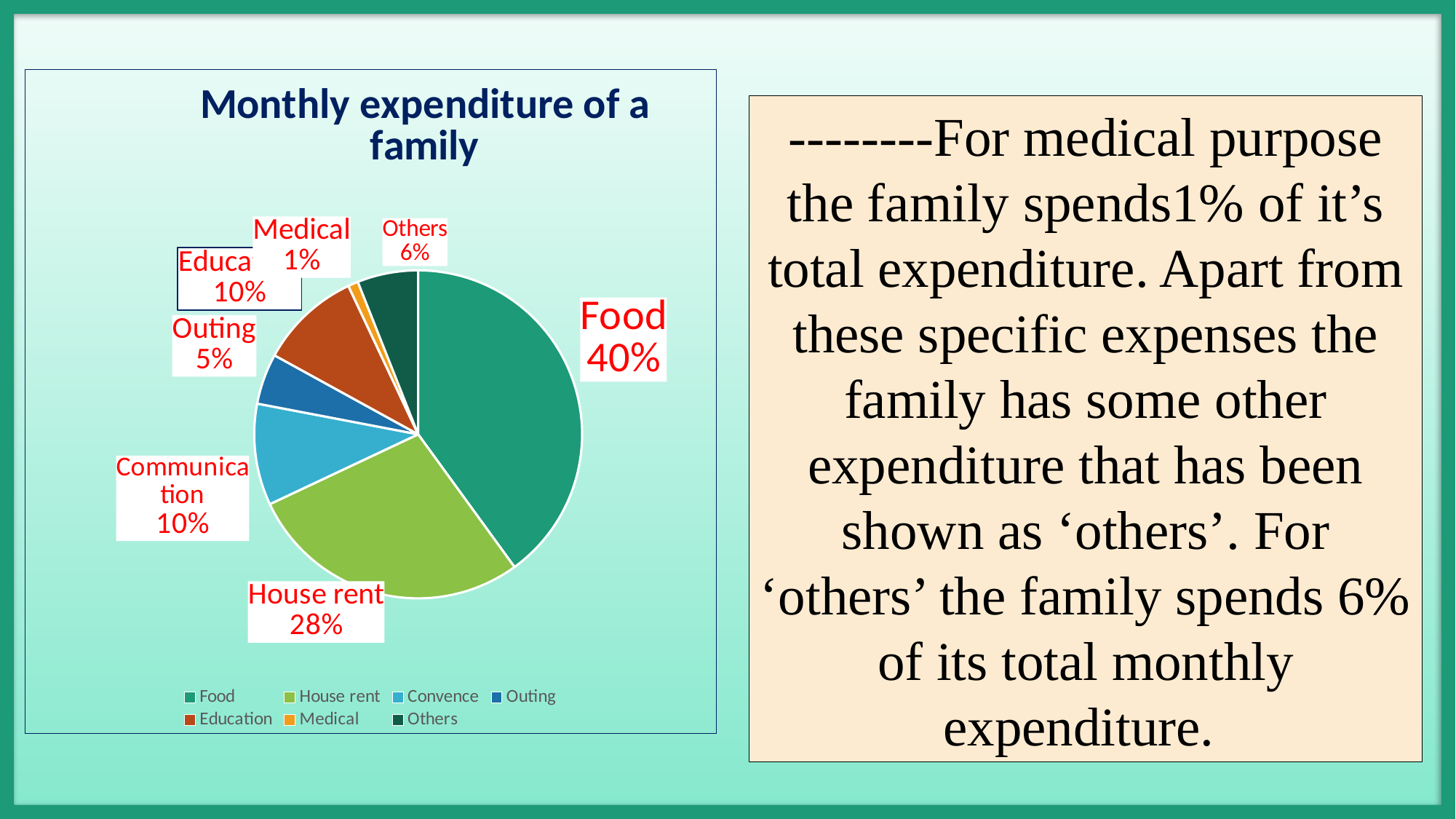

### Chart: Monthly expenditure of a family

| Category | Sales |
|---|---|
| Food | 0.4 |
| House rent | 0.28 |
| Convence | 0.1 |
| Outing | 0.05 |
| Education | 0.1 |
| Medical | 0.01 |
| Others | 0.06 |
--------For medical purpose the family spends1% of it’s total expenditure. Apart from these specific expenses the family has some other expenditure that has been shown as ‘others’. For ‘others’ the family spends 6% of its total monthly expenditure.